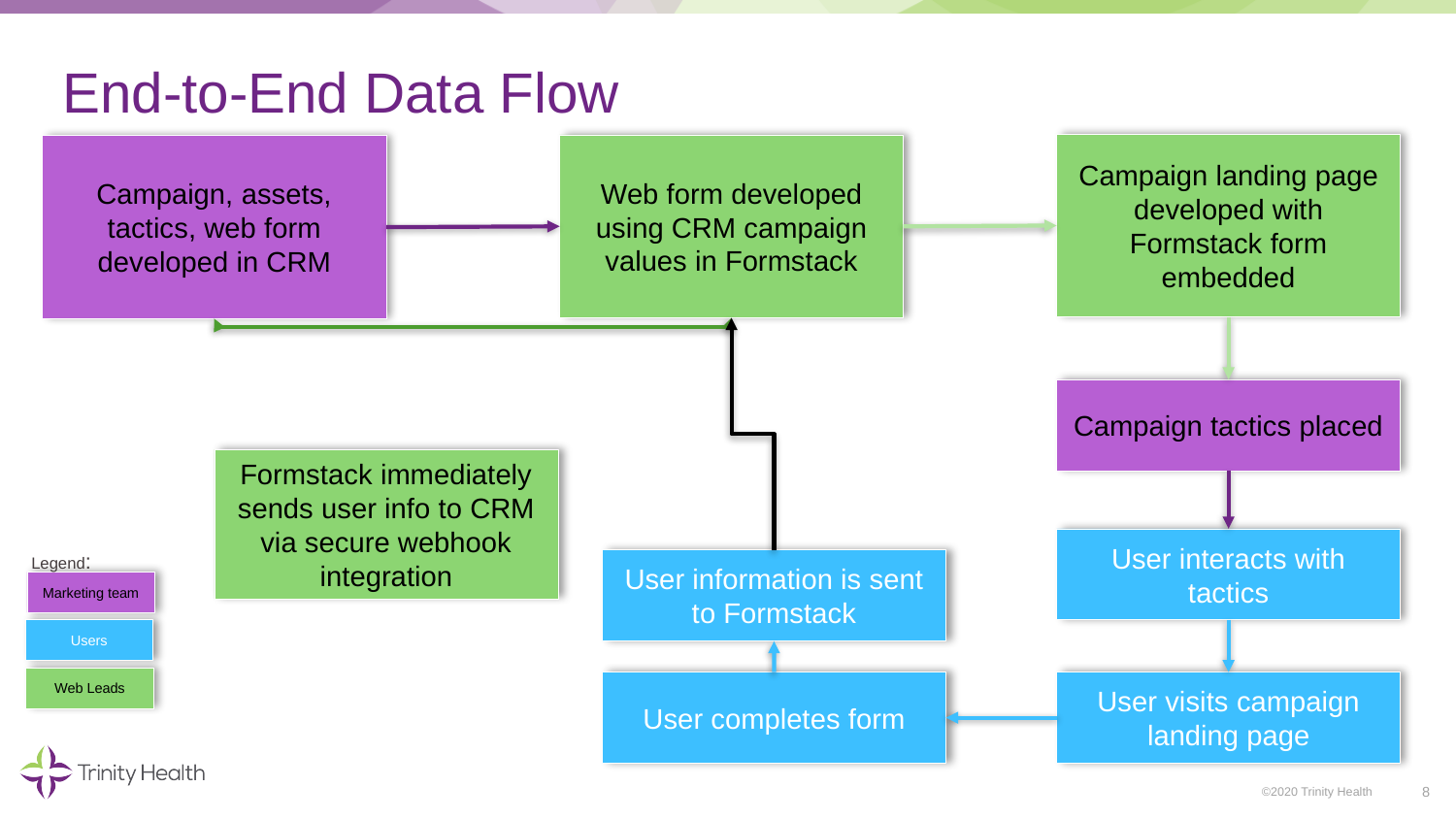

# End-to-End Data Flow
Campaign landing page developed with Formstack form embedded
Web form developed using CRM campaign values in Formstack
Campaign, assets, tactics, web form developed in CRM
Campaign tactics placed
Formstack immediately sends user info to CRM via secure webhook integration
Legend:
User interacts with tactics
User information is sent to Formstack
Marketing team
Users
Web Leads
User completes form
User visits campaign landing page
8
©2020 Trinity Health